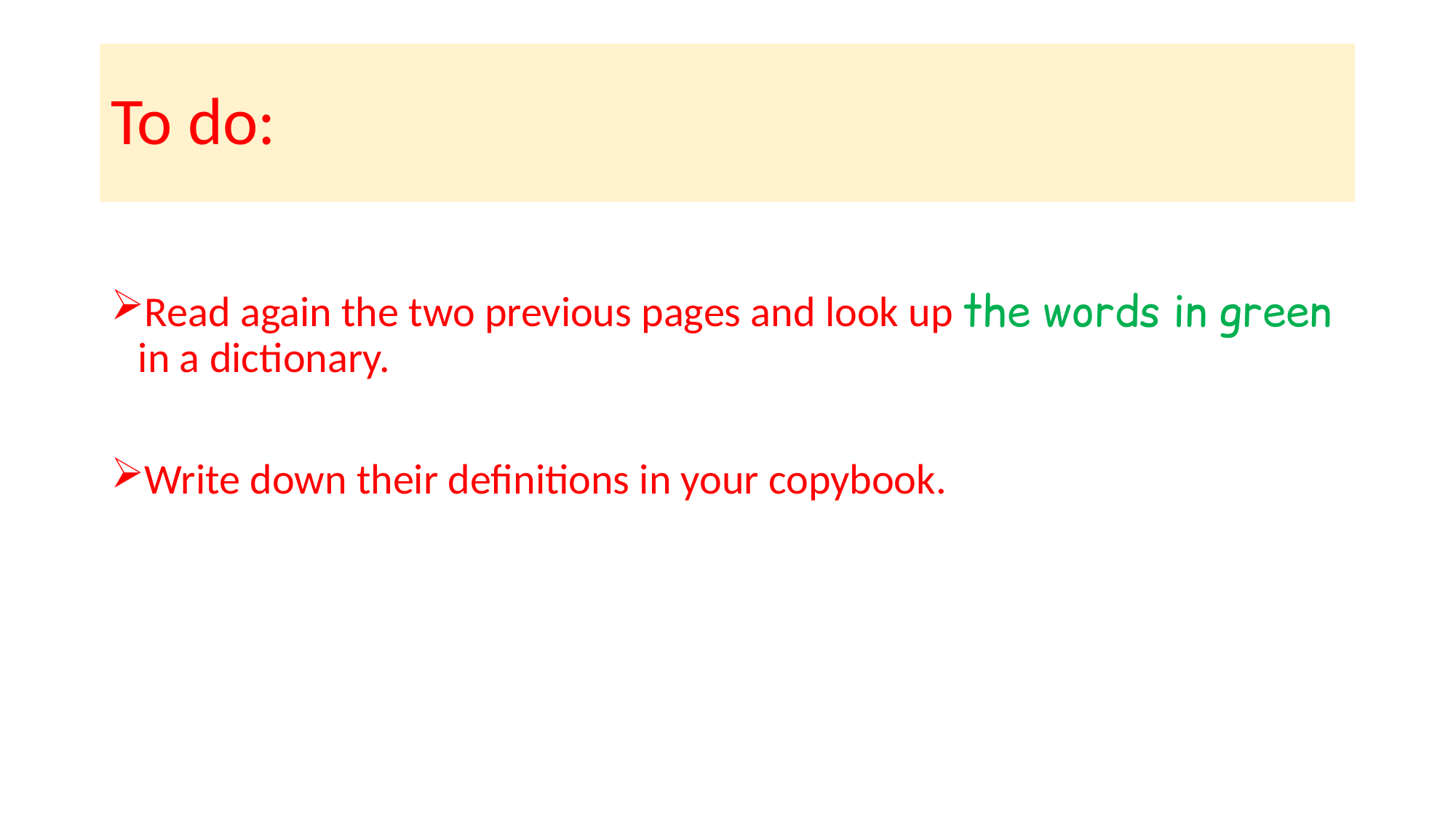

# To do:

Read again the two previous pages and look up the words in green in a dictionary.

Write down their definitions in your copybook.